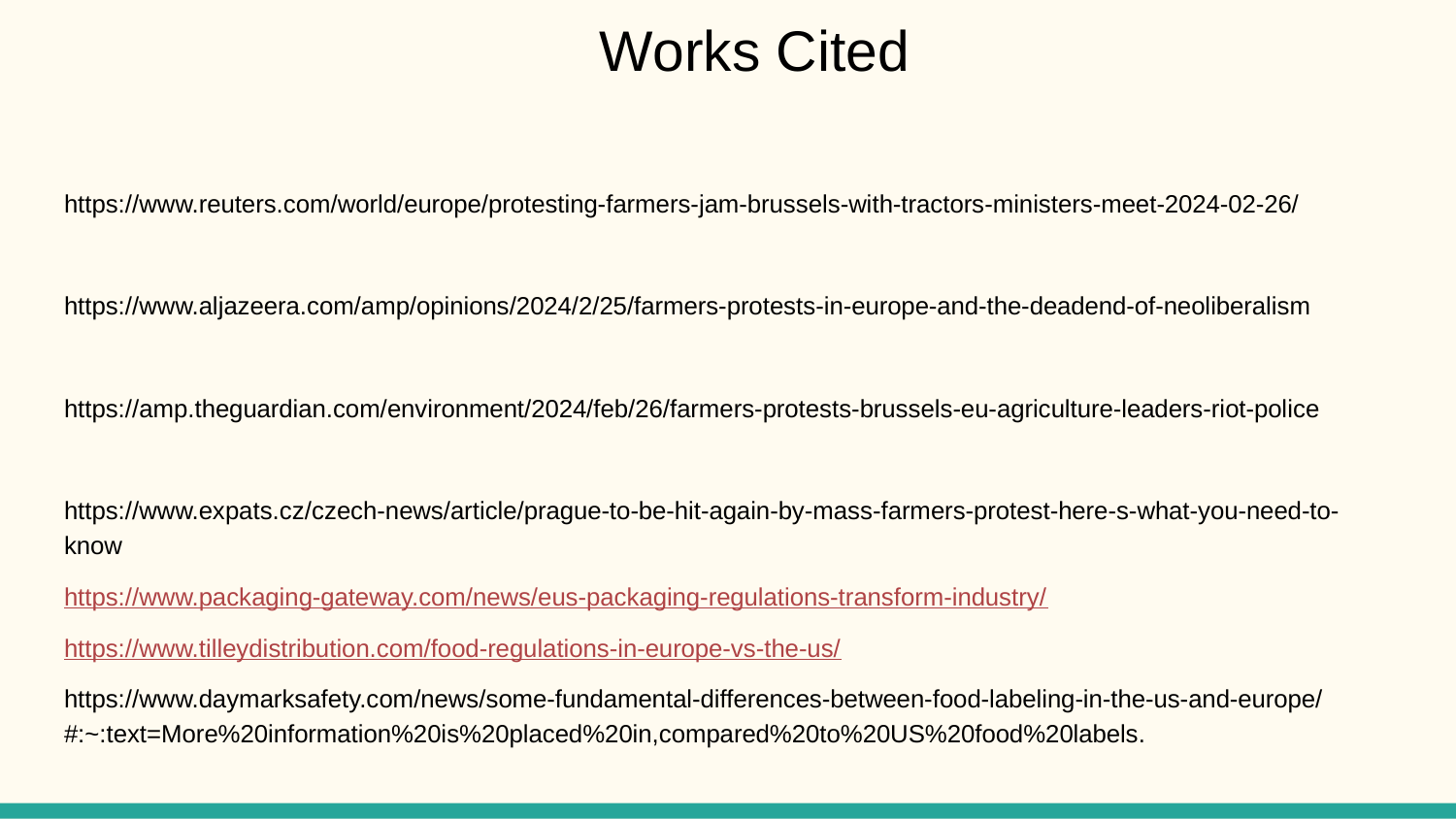

# Works Cited
https://www.reuters.com/world/europe/protesting-farmers-jam-brussels-with-tractors-ministers-meet-2024-02-26/

https://www.aljazeera.com/amp/opinions/2024/2/25/farmers-protests-in-europe-and-the-deadend-of-neoliberalism

https://amp.theguardian.com/environment/2024/feb/26/farmers-protests-brussels-eu-agriculture-leaders-riot-police

https://www.expats.cz/czech-news/article/prague-to-be-hit-again-by-mass-farmers-protest-here-s-what-you-need-to-know
https://www.packaging-gateway.com/news/eus-packaging-regulations-transform-industry/
https://www.tilleydistribution.com/food-regulations-in-europe-vs-the-us/
https://www.daymarksafety.com/news/some-fundamental-differences-between-food-labeling-in-the-us-and-europe/#:~:text=More%20information%20is%20placed%20in,compared%20to%20US%20food%20labels.